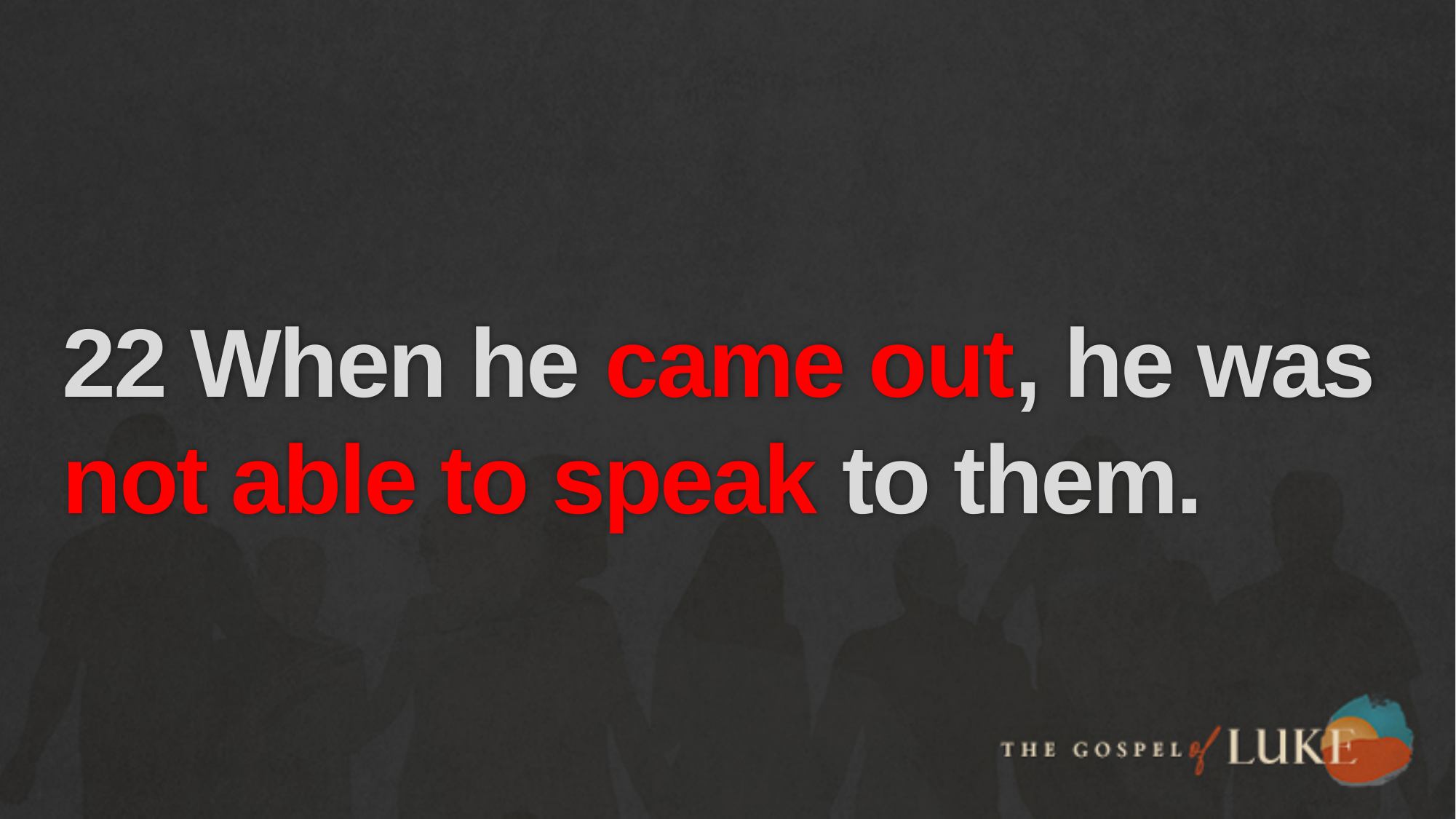

# 22 When he came out, he was not able to speak to them.